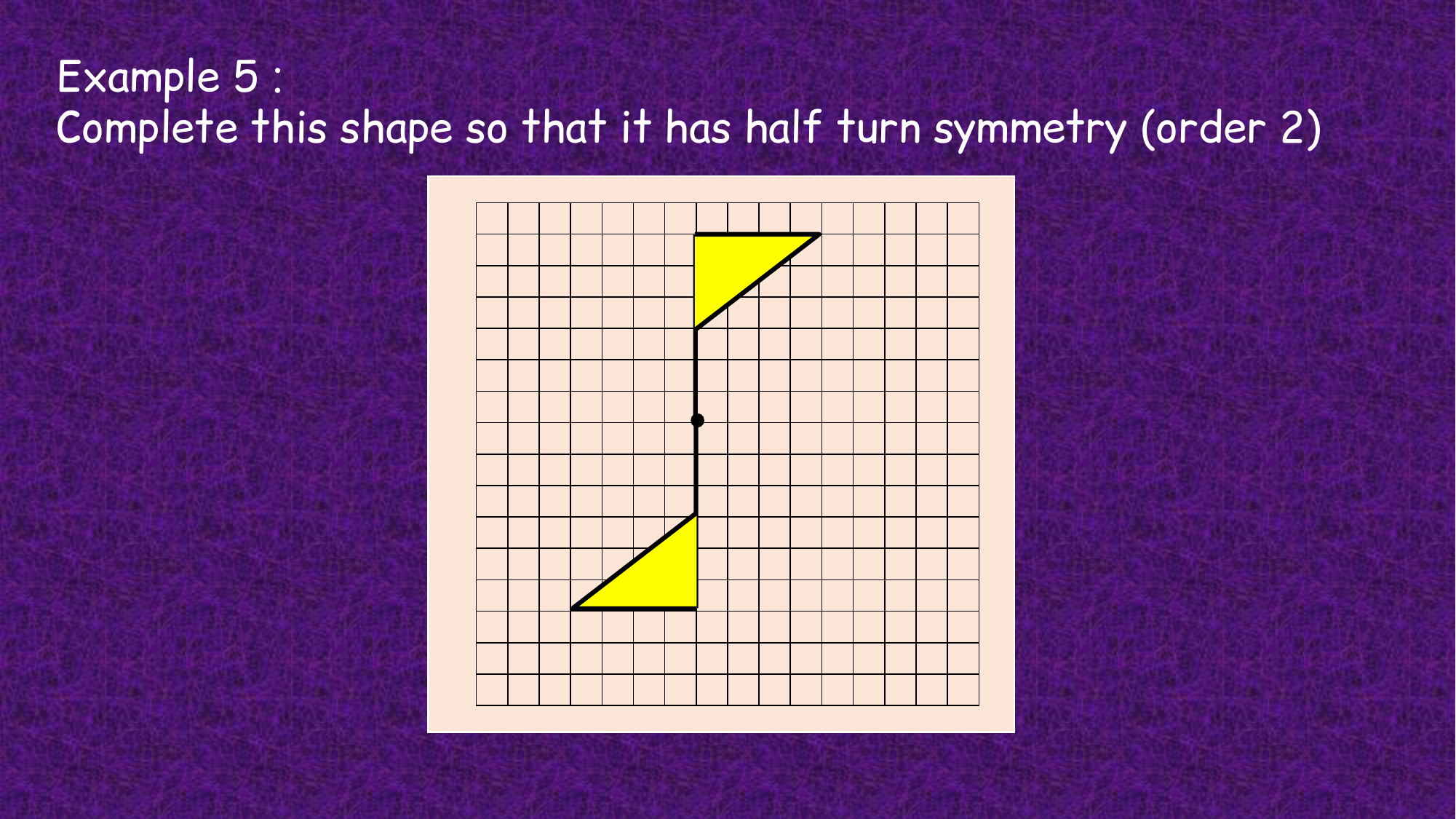

Example 5 :
Complete this shape so that it has half turn symmetry (order 2)